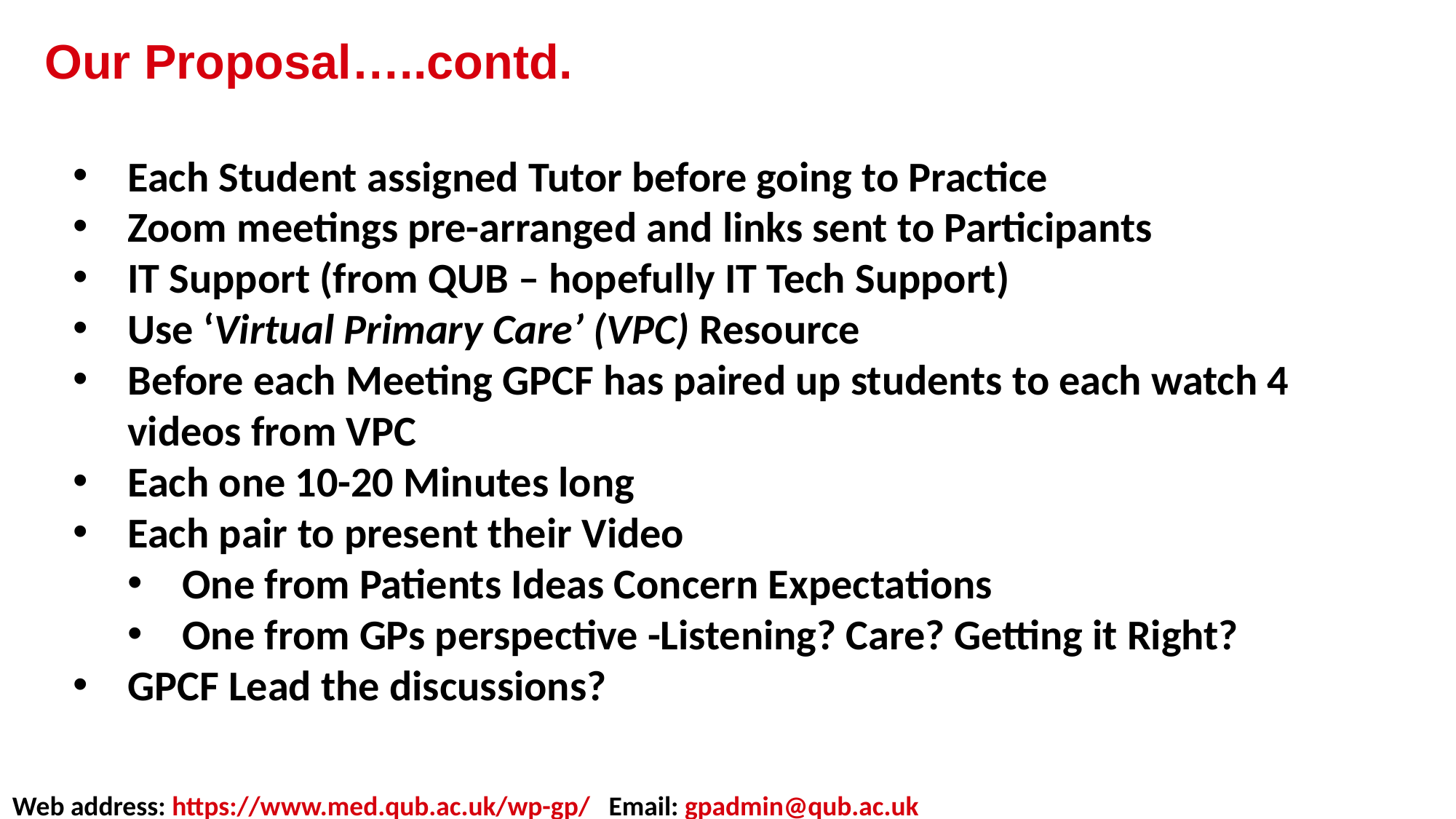

Covid 19
Our Proposal…..contd.
Each Student assigned Tutor before going to Practice
Zoom meetings pre-arranged and links sent to Participants
IT Support (from QUB – hopefully IT Tech Support)
Use ‘Virtual Primary Care’ (VPC) Resource
Before each Meeting GPCF has paired up students to each watch 4 videos from VPC
Each one 10-20 Minutes long
Each pair to present their Video
One from Patients Ideas Concern Expectations
One from GPs perspective -Listening? Care? Getting it Right?
GPCF Lead the discussions?